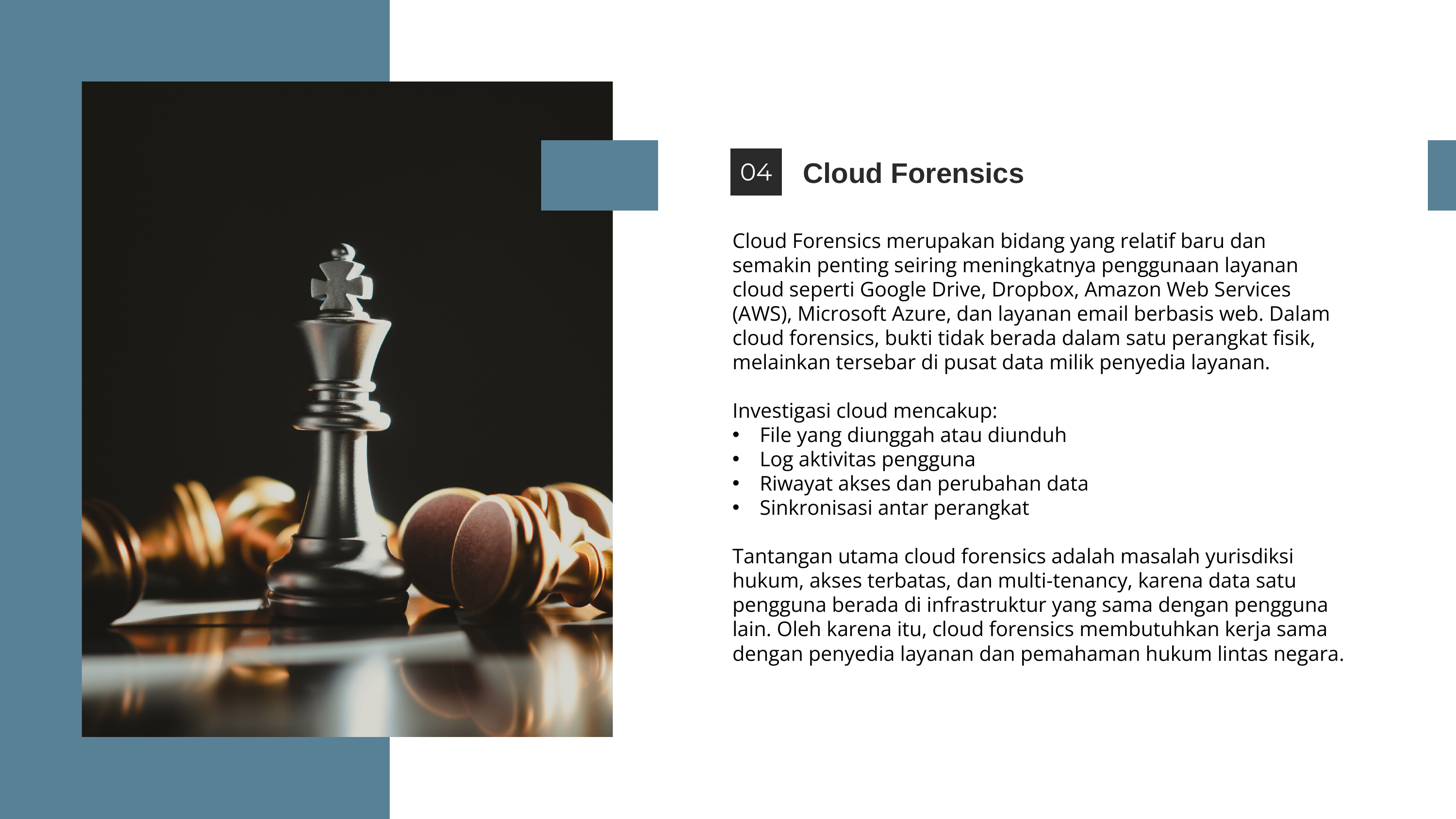

Cloud Forensics
04
Cloud Forensics merupakan bidang yang relatif baru dan semakin penting seiring meningkatnya penggunaan layanan cloud seperti Google Drive, Dropbox, Amazon Web Services (AWS), Microsoft Azure, dan layanan email berbasis web. Dalam cloud forensics, bukti tidak berada dalam satu perangkat fisik, melainkan tersebar di pusat data milik penyedia layanan.

Investigasi cloud mencakup:
File yang diunggah atau diunduh
Log aktivitas pengguna
Riwayat akses dan perubahan data
Sinkronisasi antar perangkat

Tantangan utama cloud forensics adalah masalah yurisdiksi hukum, akses terbatas, dan multi-tenancy, karena data satu pengguna berada di infrastruktur yang sama dengan pengguna lain. Oleh karena itu, cloud forensics membutuhkan kerja sama dengan penyedia layanan dan pemahaman hukum lintas negara.